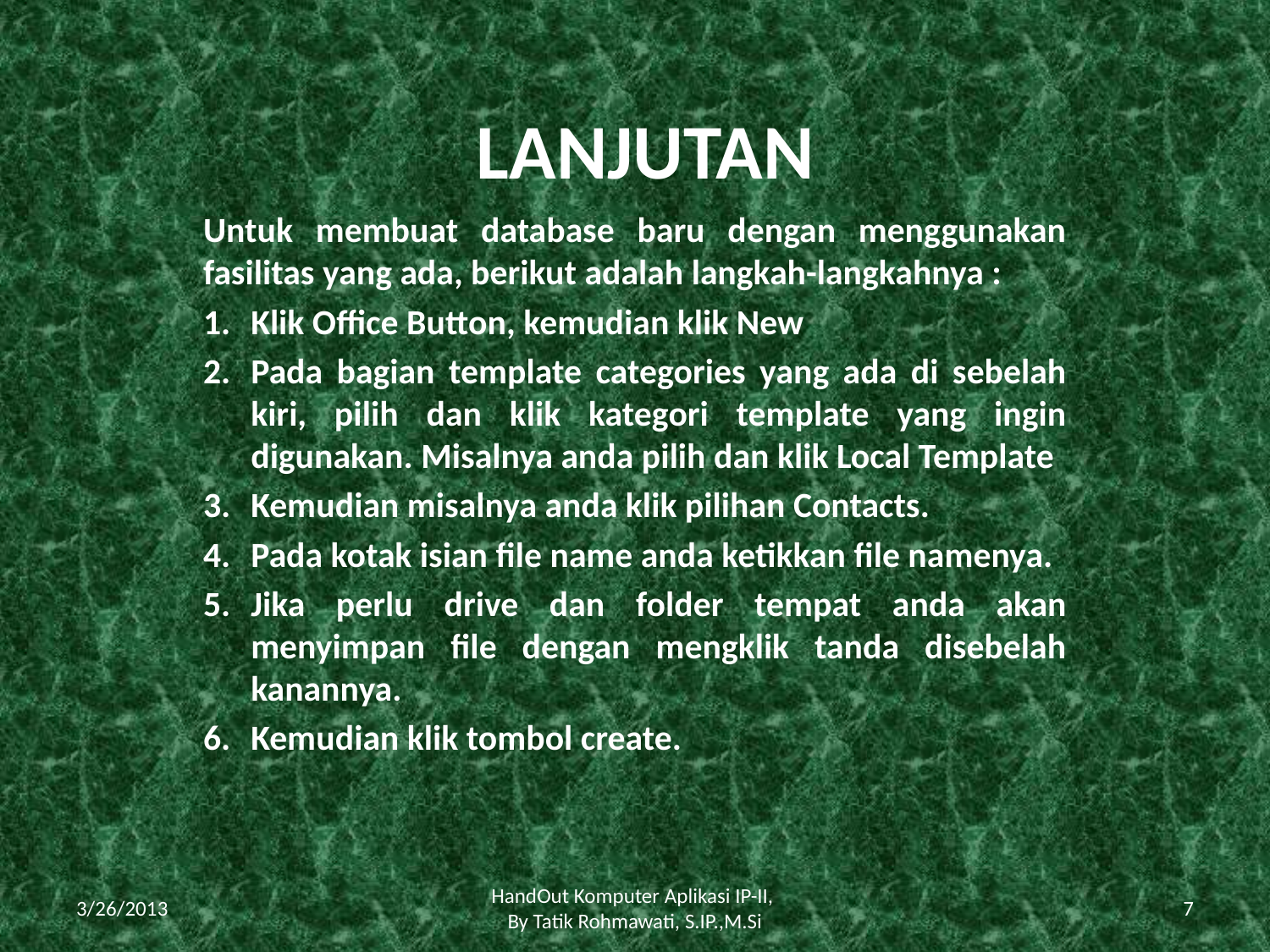

# LANJUTAN
Untuk membuat database baru dengan menggunakan fasilitas yang ada, berikut adalah langkah-langkahnya :
Klik Office Button, kemudian klik New
Pada bagian template categories yang ada di sebelah kiri, pilih dan klik kategori template yang ingin digunakan. Misalnya anda pilih dan klik Local Template
Kemudian misalnya anda klik pilihan Contacts.
Pada kotak isian file name anda ketikkan file namenya.
Jika perlu drive dan folder tempat anda akan menyimpan file dengan mengklik tanda disebelah kanannya.
Kemudian klik tombol create.

3/26/2013
HandOut Komputer Aplikasi IP-II,
By Tatik Rohmawati, S.IP.,M.Si
7